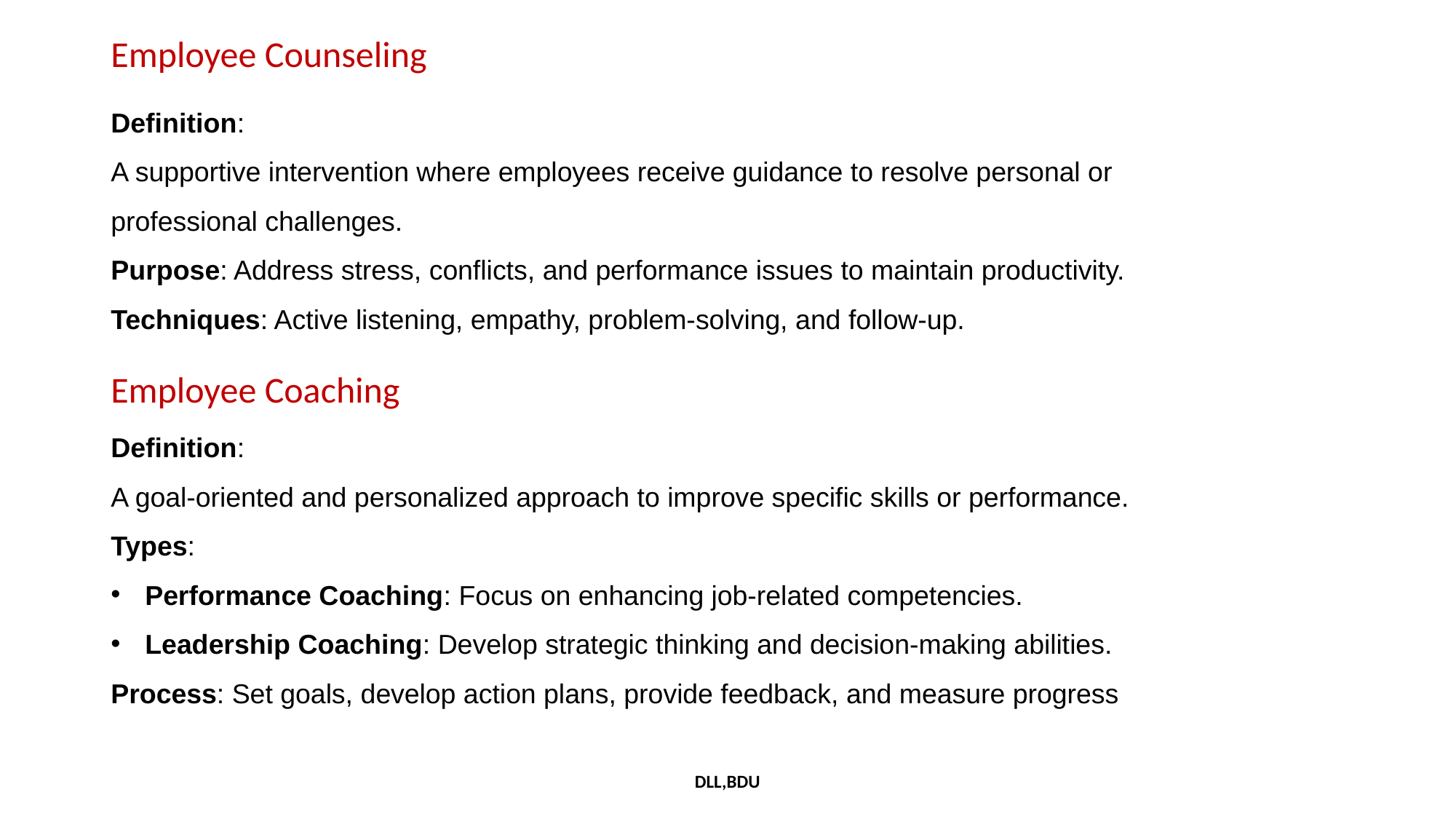

# Employee Counseling
Definition:
A supportive intervention where employees receive guidance to resolve personal or professional challenges.
Purpose: Address stress, conflicts, and performance issues to maintain productivity.
Techniques: Active listening, empathy, problem-solving, and follow-up.
Employee Coaching
Definition:
A goal-oriented and personalized approach to improve specific skills or performance.
Types:
Performance Coaching: Focus on enhancing job-related competencies.
Leadership Coaching: Develop strategic thinking and decision-making abilities.
Process: Set goals, develop action plans, provide feedback, and measure progress
DLL,BDU